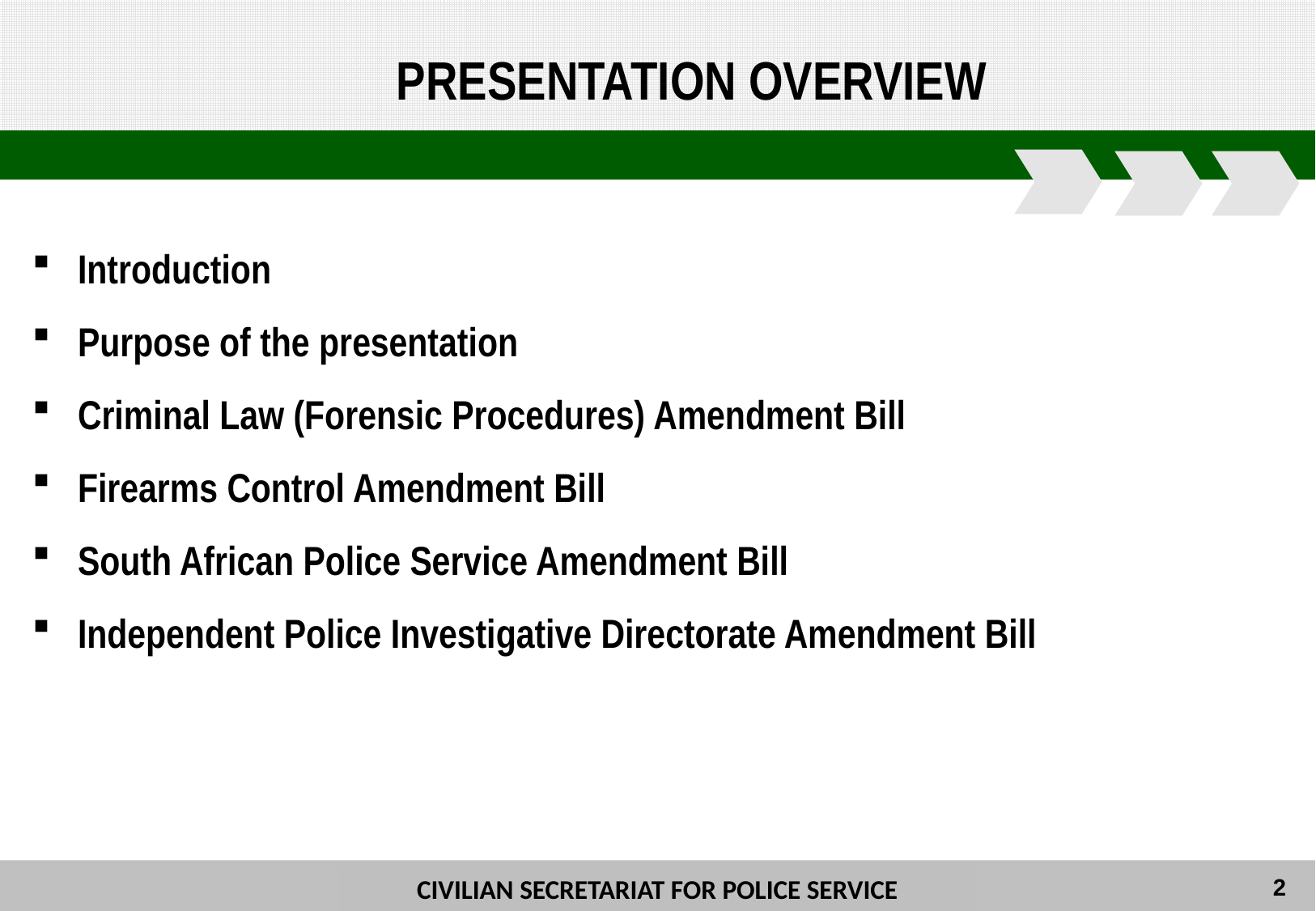

PRESENTATION OVERVIEW
Introduction
Purpose of the presentation
Criminal Law (Forensic Procedures) Amendment Bill
Firearms Control Amendment Bill
South African Police Service Amendment Bill
Independent Police Investigative Directorate Amendment Bill